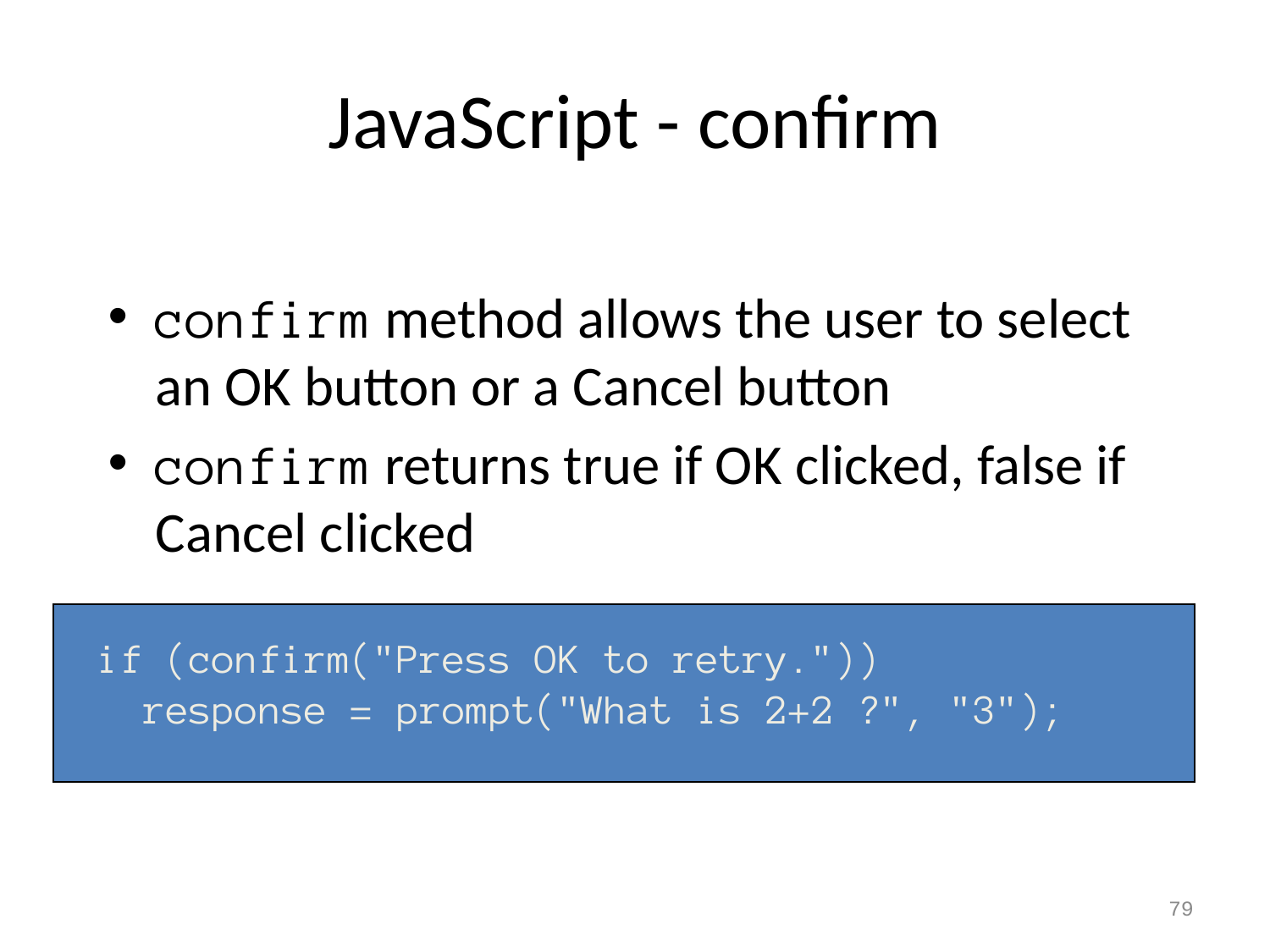

# JavaScript - confirm
confirm method allows the user to select an OK button or a Cancel button
confirm returns true if OK clicked, false if Cancel clicked

if (confirm("Press OK to retry."))
  response = prompt("What is 2+2 ?", "3");
79